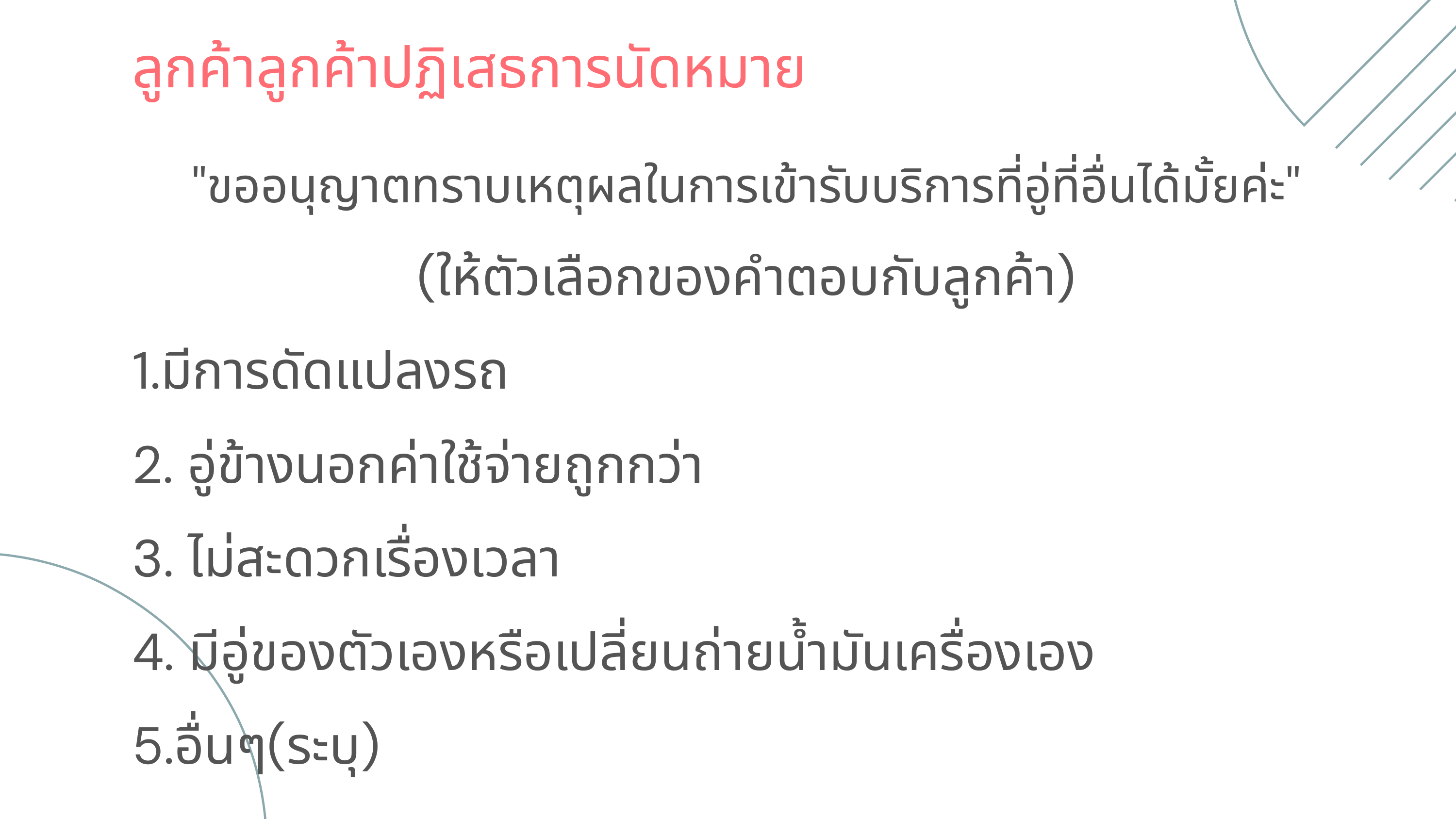

ลูกค้าลูกค้าปฏิเสธการนัดหมาย
"ขออนุญาตทราบเหตุผลในการเข้ารับบริการที่อู่ที่อื่นได้มั้ยค่ะ"
(ให้ตัวเลือกของคำตอบกับลูกค้า)
1.มีการดัดแปลงรถ
2. อู่ข้างนอกค่าใช้จ่ายถูกกว่า
3. ไม่สะดวกเรื่องเวลา
4. มีอู่ของตัวเองหรือเปลี่ยนถ่ายน้ำมันเครื่องเอง
5.อื่นๆ(ระบุ)
01 - BRANDING